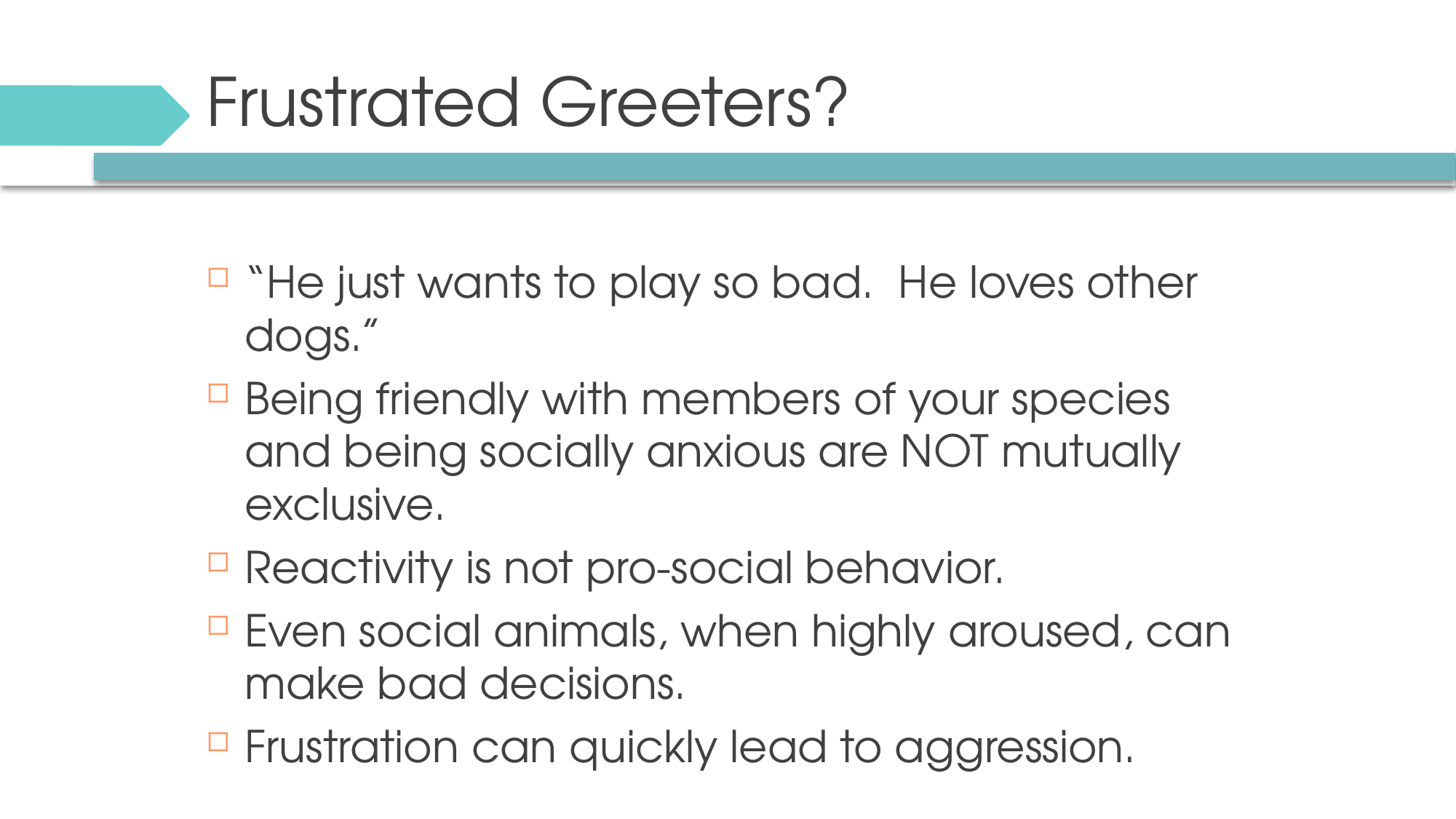

# Frustrated Greeters?
“He just wants to play so bad.  He loves other dogs.”
Being friendly with members of your species and being socially anxious are NOT mutually exclusive.
Reactivity is not pro-social behavior.
Even social animals, when highly aroused, can make bad decisions.
Frustration can quickly lead to aggression.